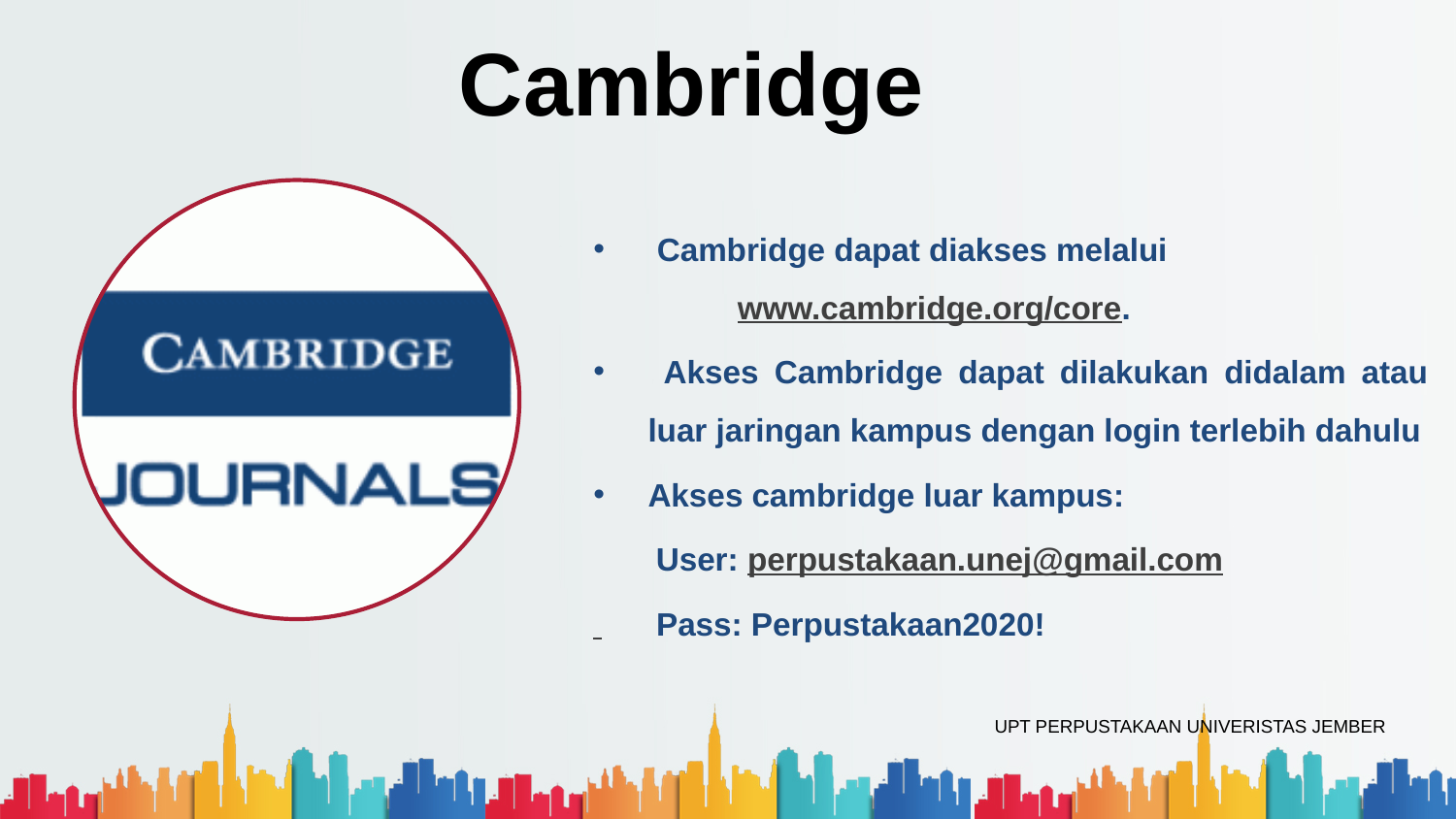

Cambridge

 Cambridge dapat diakses melalui                                        www.cambridge.org/core.
 Akses Cambridge dapat dilakukan didalam atau luar jaringan kampus dengan login terlebih dahulu
Akses cambridge luar kampus:
       User: perpustakaan.unej@gmail.com
       Pass: Perpustakaan2020!

UPT PERPUSTAKAAN UNIVERISTAS JEMBER